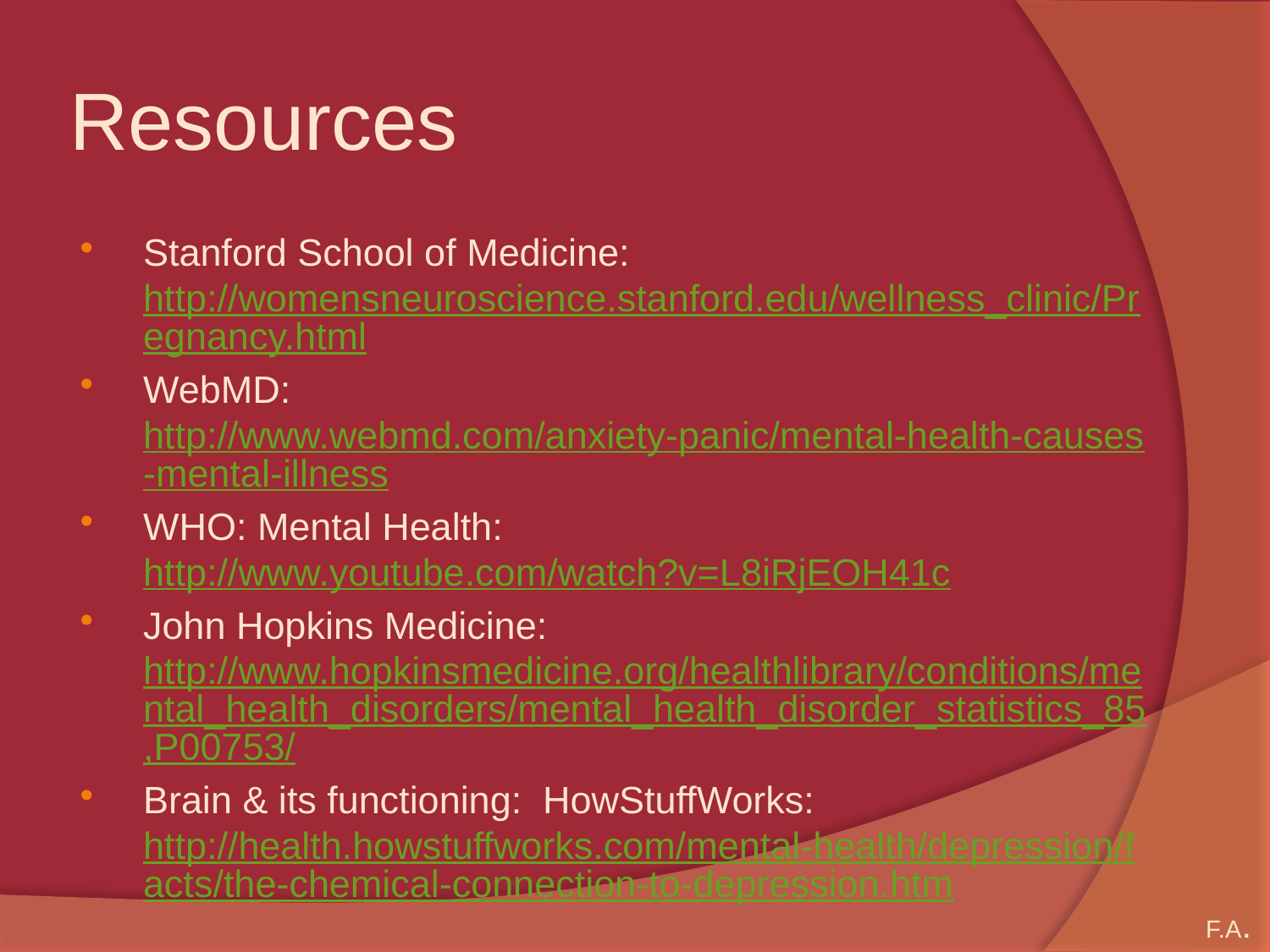

# Resources
Stanford School of Medicine: http://womensneuroscience.stanford.edu/wellness_clinic/Pregnancy.html
WebMD: http://www.webmd.com/anxiety-panic/mental-health-causes-mental-illness
WHO: Mental Health: http://www.youtube.com/watch?v=L8iRjEOH41c
John Hopkins Medicine: http://www.hopkinsmedicine.org/healthlibrary/conditions/mental_health_disorders/mental_health_disorder_statistics_85,P00753/
Brain & its functioning:  HowStuffWorks: http://health.howstuffworks.com/mental-health/depression/facts/the-chemical-connection-to-depression.htm
http://health.howstuffworks.com/human-body/systems/nervous-system/brain-and-mental-health.htm
Discovery Channel:
http://www.discovery.com/tv-shows/curiosity/topics/10-most-diagnosed-mental-disorders.htm

F.A.